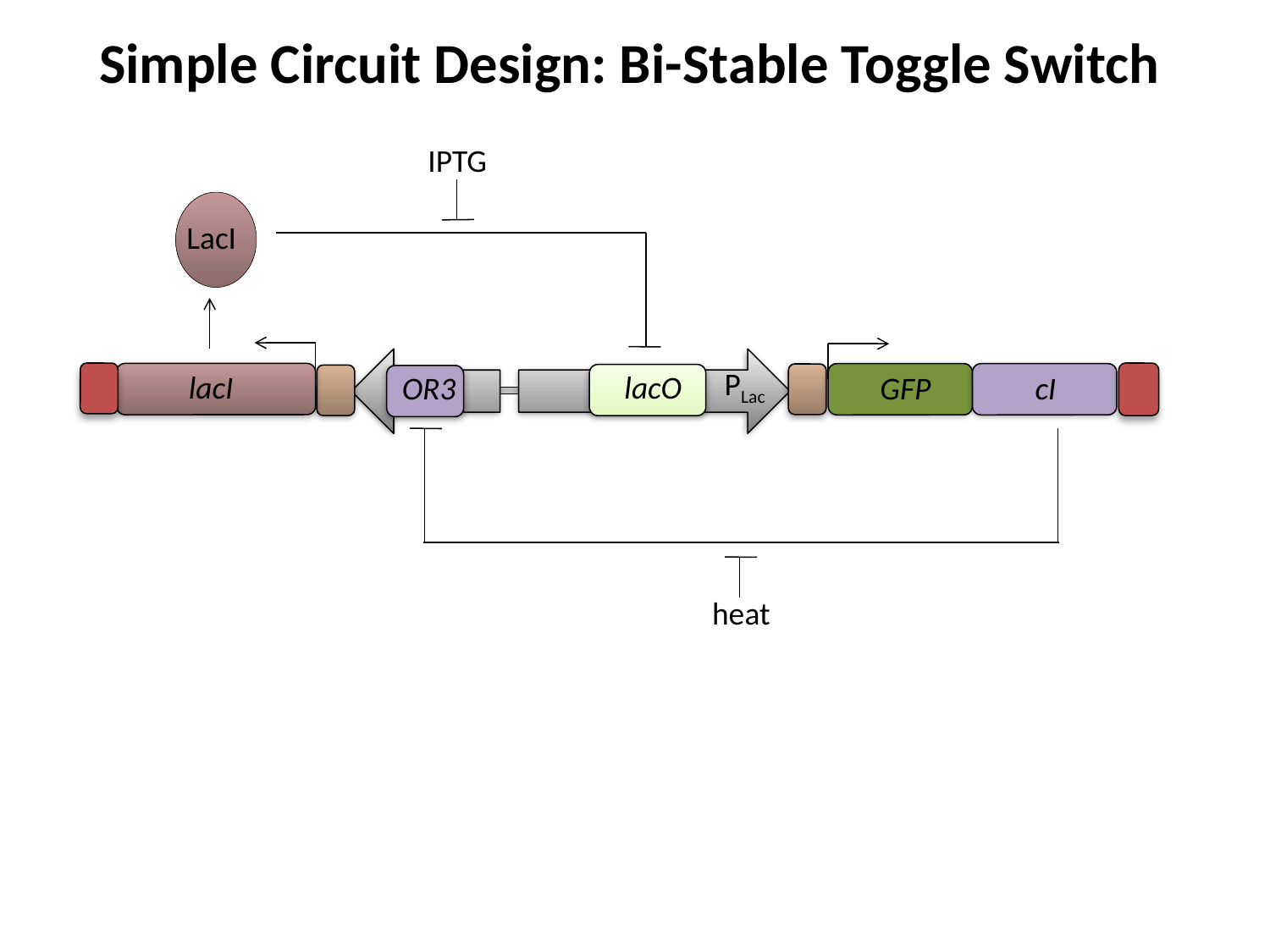

Simple Circuit Design: Bi-Stable Toggle Switch
IPTG

LacI

PLac
lacO

lacI
OR3

GFP

cI

P

heat